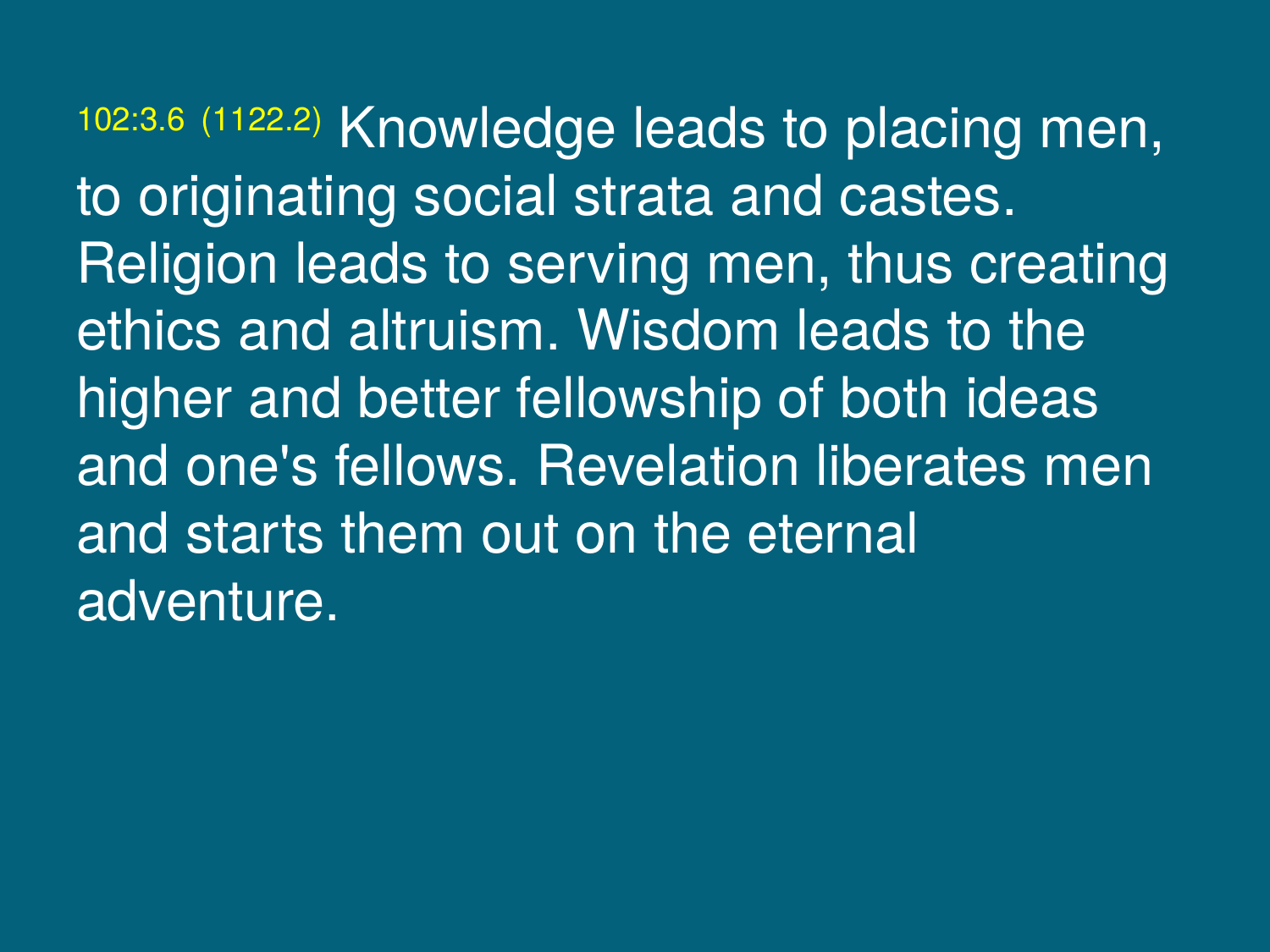

102:3.6 (1122.2) Knowledge leads to placing men, to originating social strata and castes. Religion leads to serving men, thus creating ethics and altruism. Wisdom leads to the higher and better fellowship of both ideas and one's fellows. Revelation liberates men and starts them out on the eternal adventure.